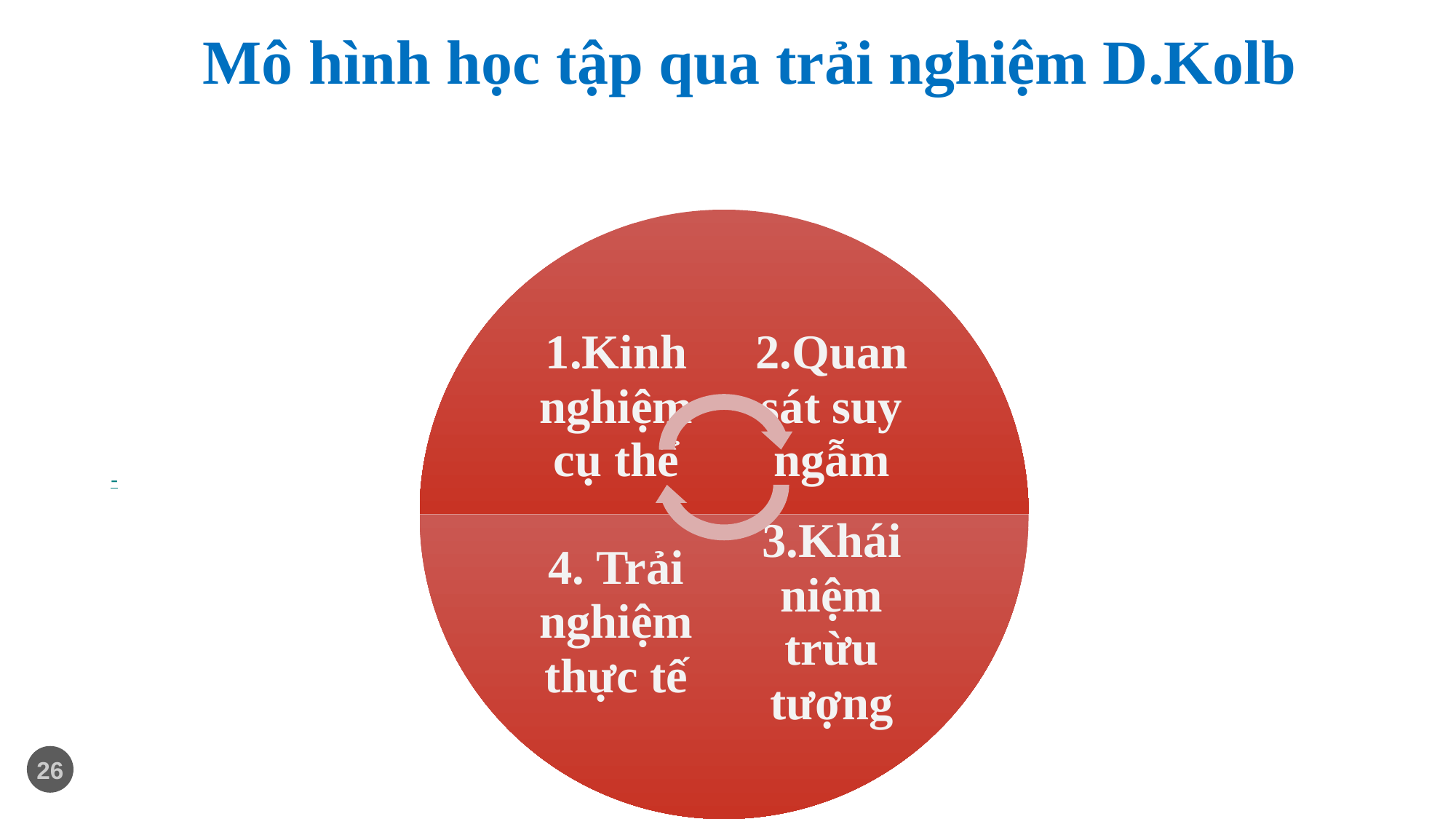

# Mô hình học tập qua trải nghiệm D.Kolb
1.Kinh nghiệm cụ thể
2.Quan sát suy ngẫm
3.Khái niệm trừu tượng
4. Trải nghiệm thực tế
-
26